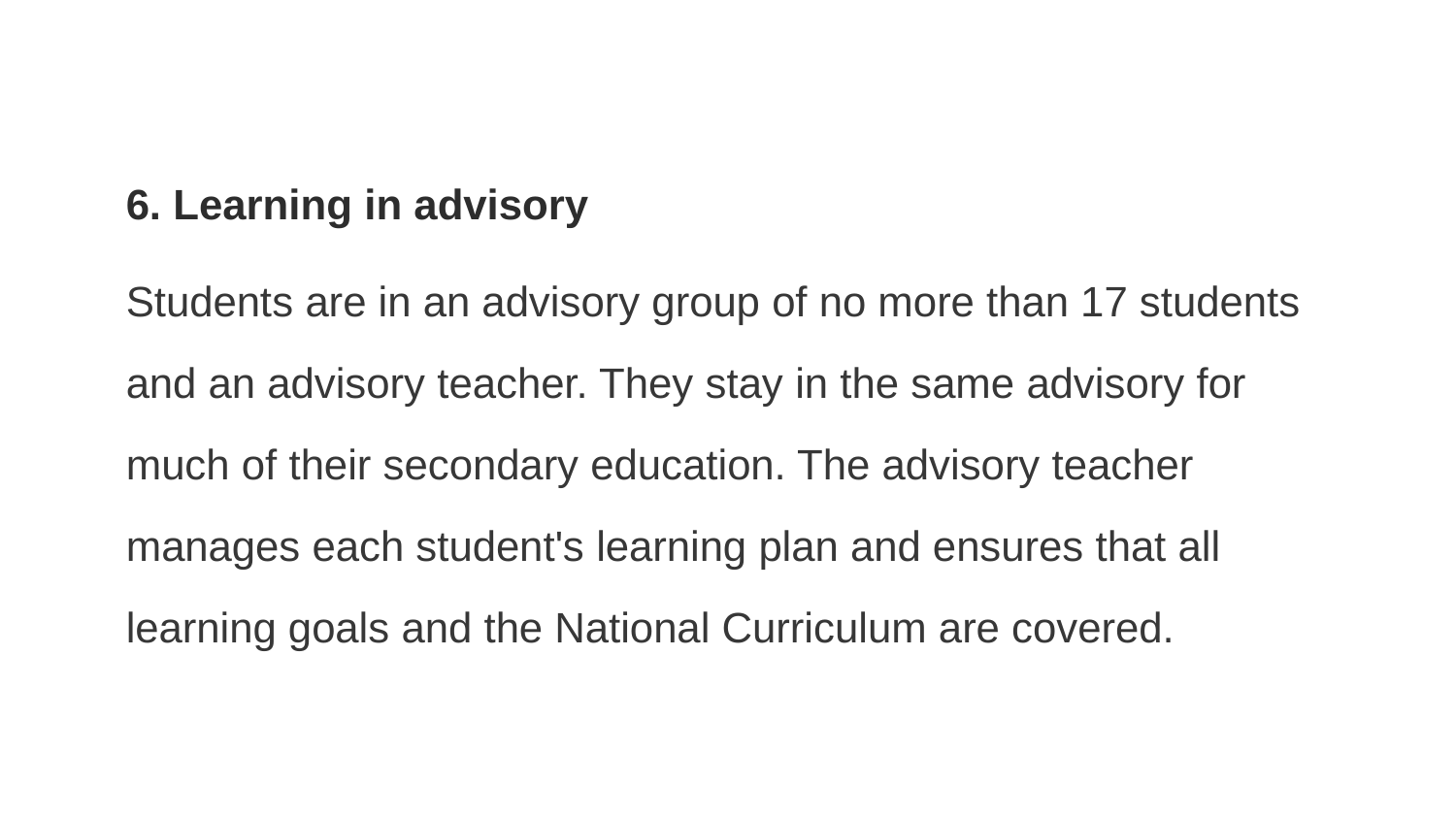

6. Learning in advisory
Students are in an advisory group of no more than 17 students and an advisory teacher. They stay in the same advisory for much of their secondary education. The advisory teacher manages each student's learning plan and ensures that all learning goals and the National Curriculum are covered.